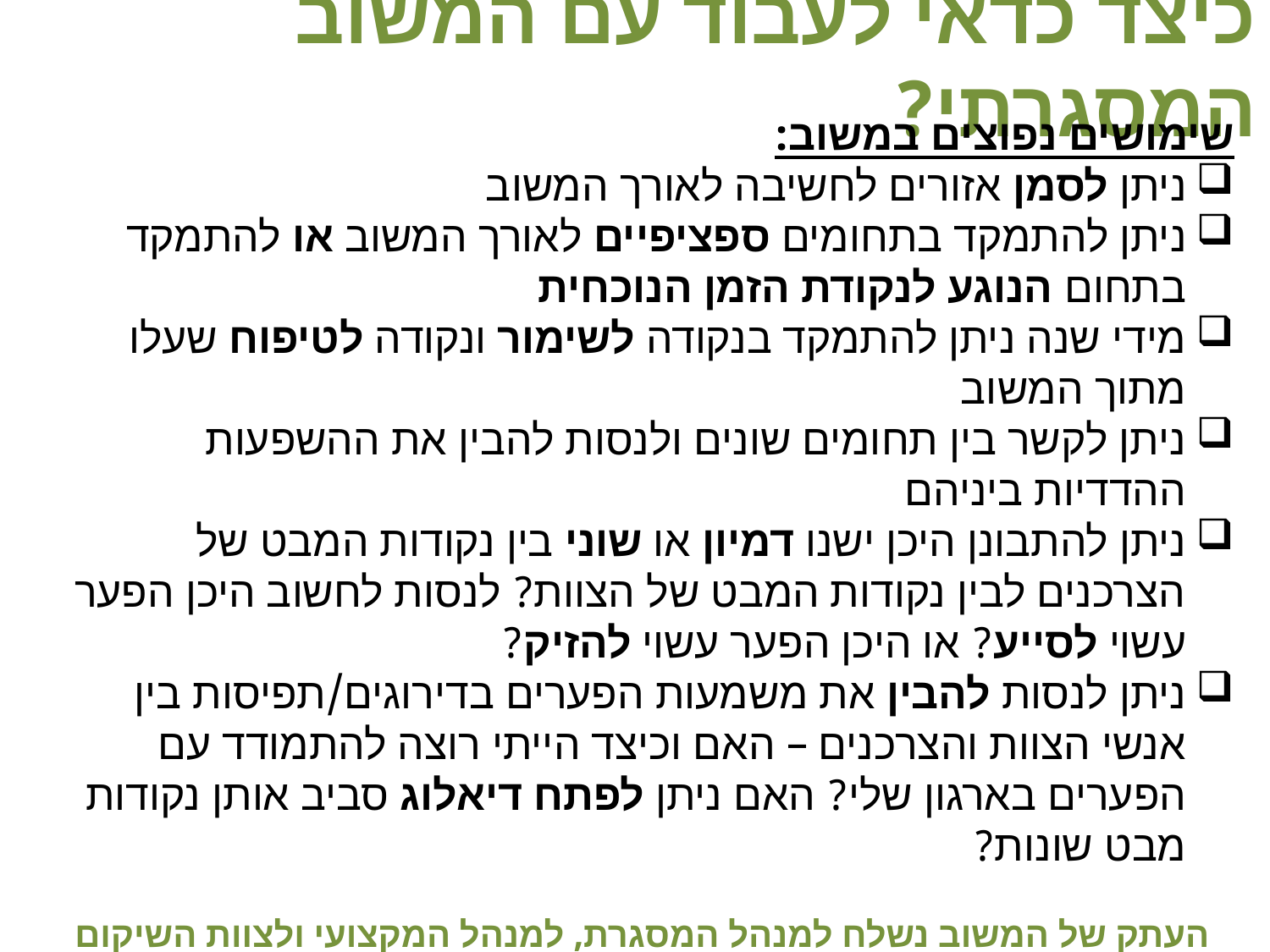

# כיצד כדאי לעבוד עם המשוב המסגרתי?
שימושים נפוצים במשוב:
ניתן לסמן אזורים לחשיבה לאורך המשוב
ניתן להתמקד בתחומים ספציפיים לאורך המשוב או להתמקד בתחום הנוגע לנקודת הזמן הנוכחית
מידי שנה ניתן להתמקד בנקודה לשימור ונקודה לטיפוח שעלו מתוך המשוב
ניתן לקשר בין תחומים שונים ולנסות להבין את ההשפעות ההדדיות ביניהם
ניתן להתבונן היכן ישנו דמיון או שוני בין נקודות המבט של הצרכנים לבין נקודות המבט של הצוות? לנסות לחשוב היכן הפער עשוי לסייע? או היכן הפער עשוי להזיק?
ניתן לנסות להבין את משמעות הפערים בדירוגים/תפיסות בין אנשי הצוות והצרכנים – האם וכיצד הייתי רוצה להתמודד עם הפערים בארגון שלי? האם ניתן לפתח דיאלוג סביב אותן נקודות מבט שונות?

העתק של המשוב נשלח למנהל המסגרת, למנהל המקצועי ולצוות השיקום המחוזי, לצורכי למידה ועבודה משותפת.